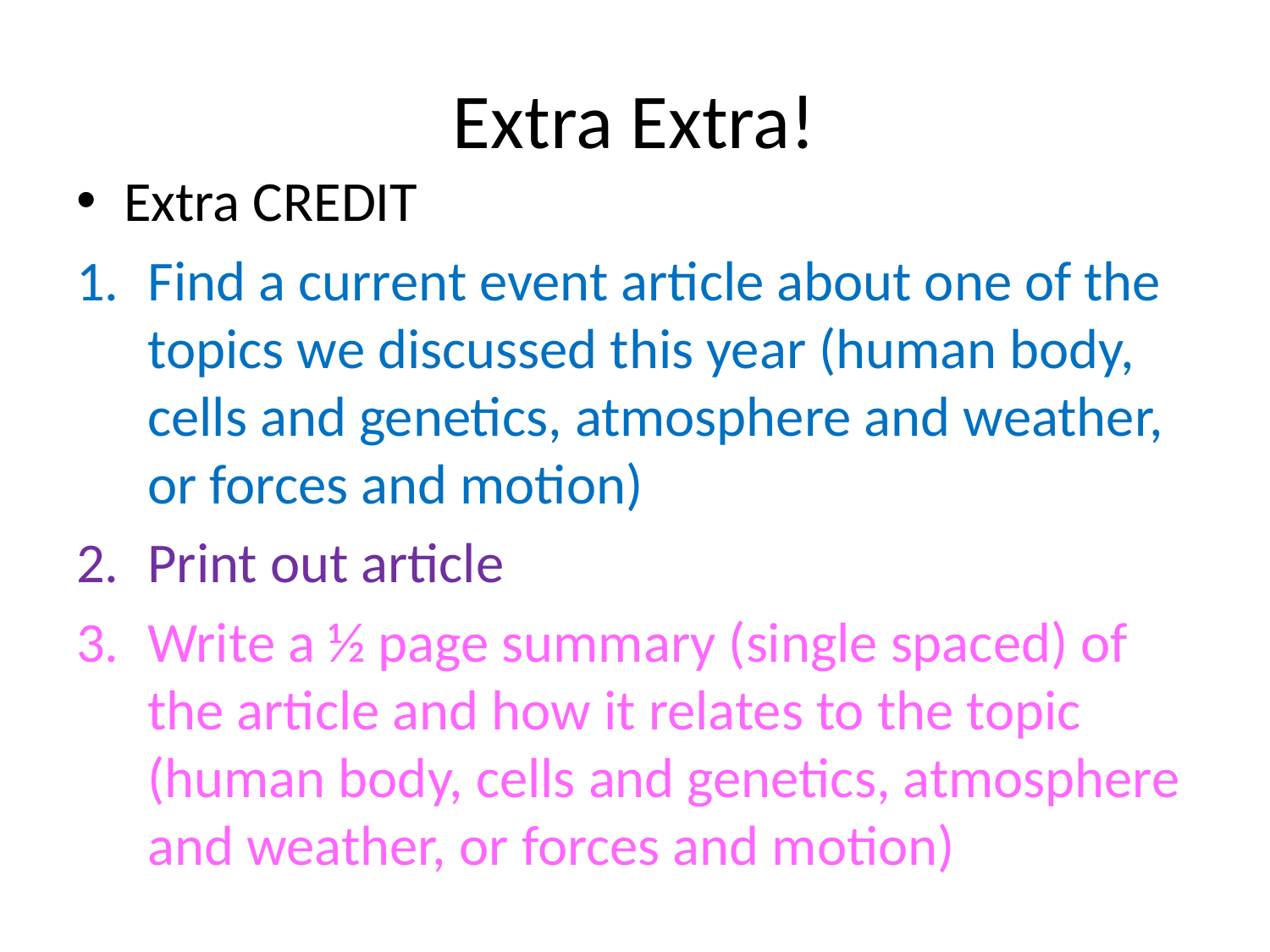

# Extra Extra!
Extra CREDIT
Find a current event article about one of the topics we discussed this year (human body, cells and genetics, atmosphere and weather, or forces and motion)
Print out article
Write a ½ page summary (single spaced) of the article and how it relates to the topic (human body, cells and genetics, atmosphere and weather, or forces and motion)